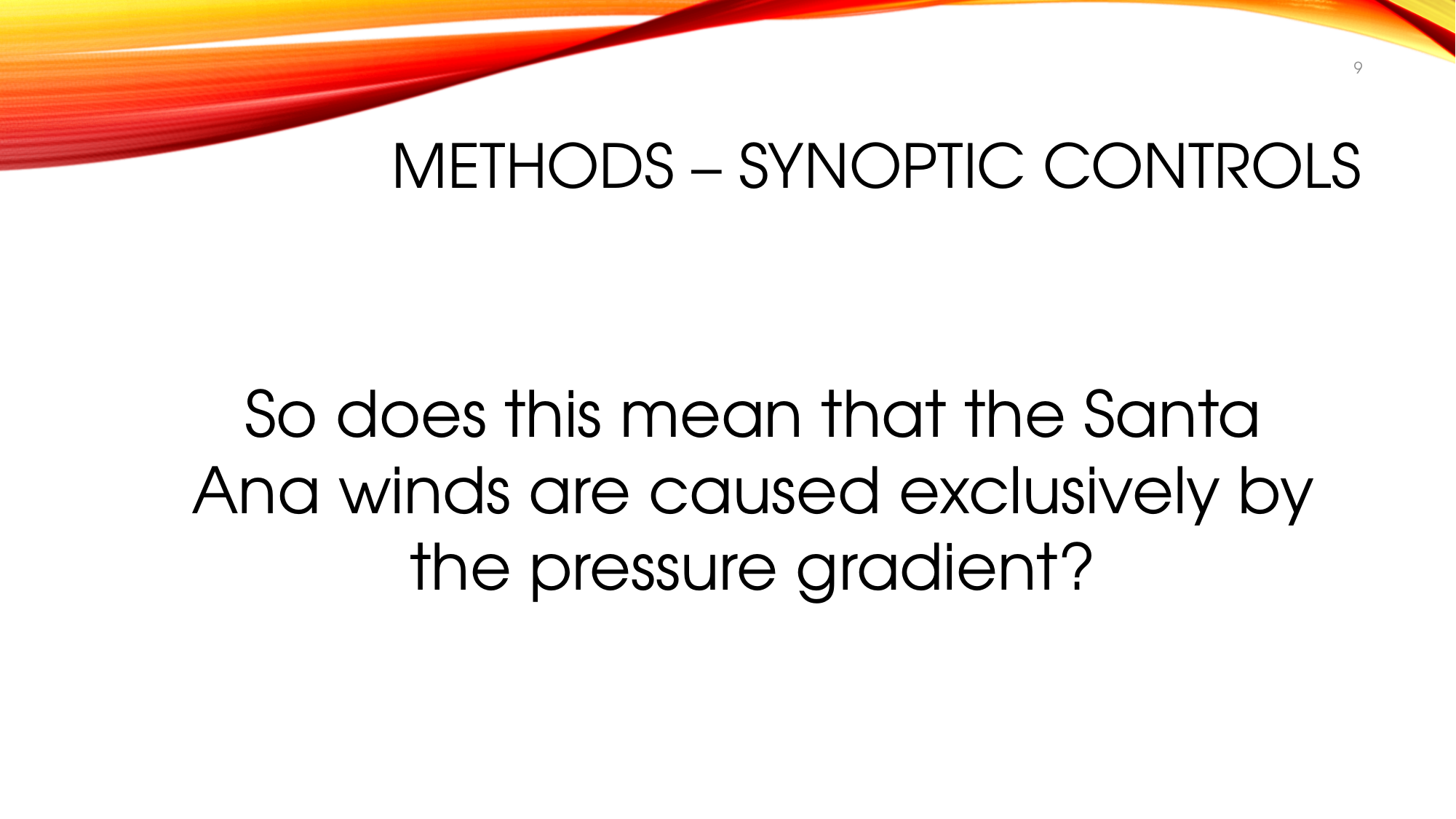

9
# METHODS – Synoptic controls
So does this mean that the Santa Ana winds are caused exclusively by the pressure gradient?